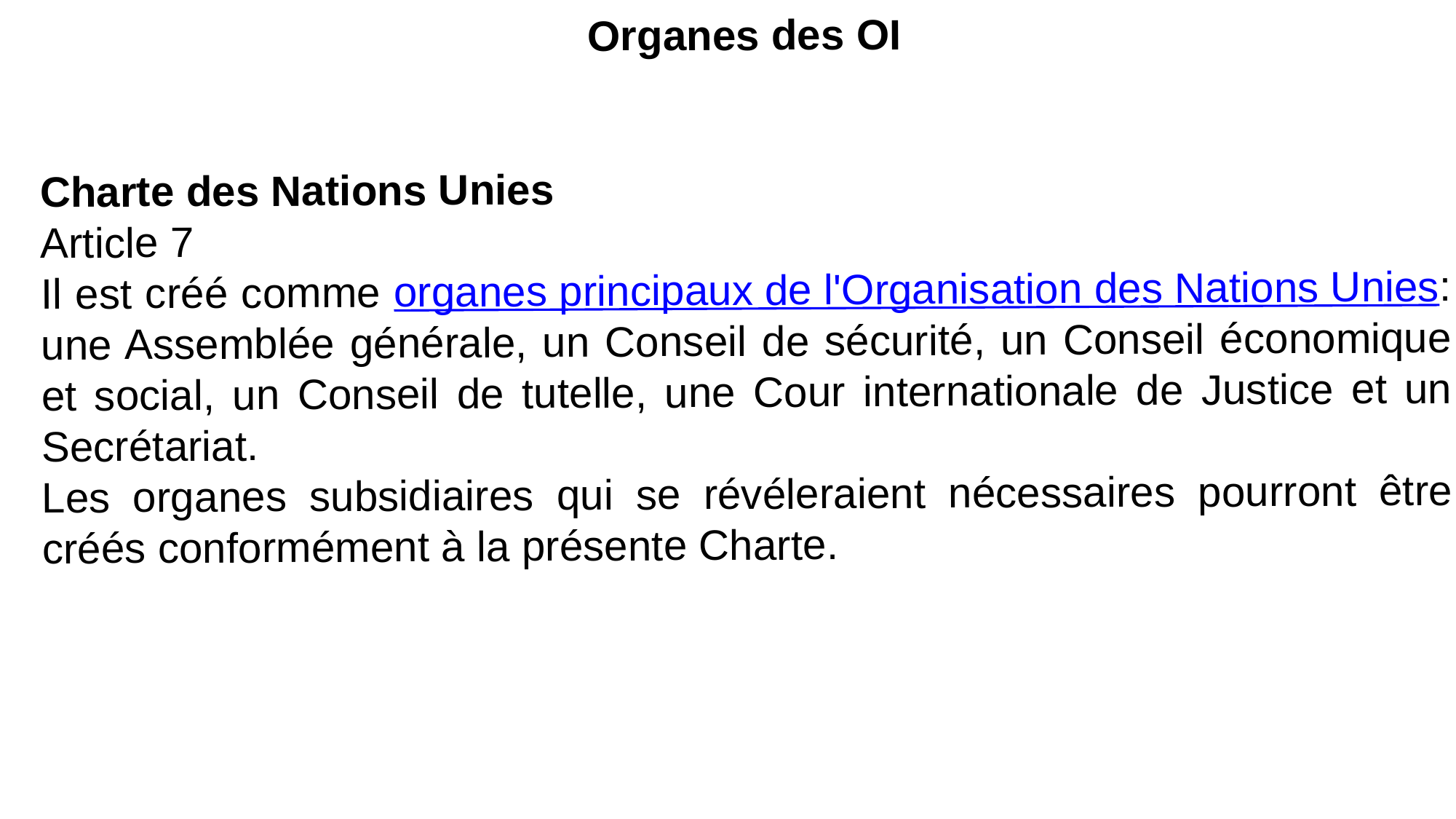

Organes des OI

Charte des Nations Unies
Article 7
Il est créé comme organes principaux de l'Organisation des Nations Unies: une Assemblée générale, un Conseil de sécurité, un Conseil économique et social, un Conseil de tutelle, une Cour internationale de Justice et un Secrétariat.
Les organes subsidiaires qui se révéleraient nécessaires pourront être créés conformément à la présente Charte.